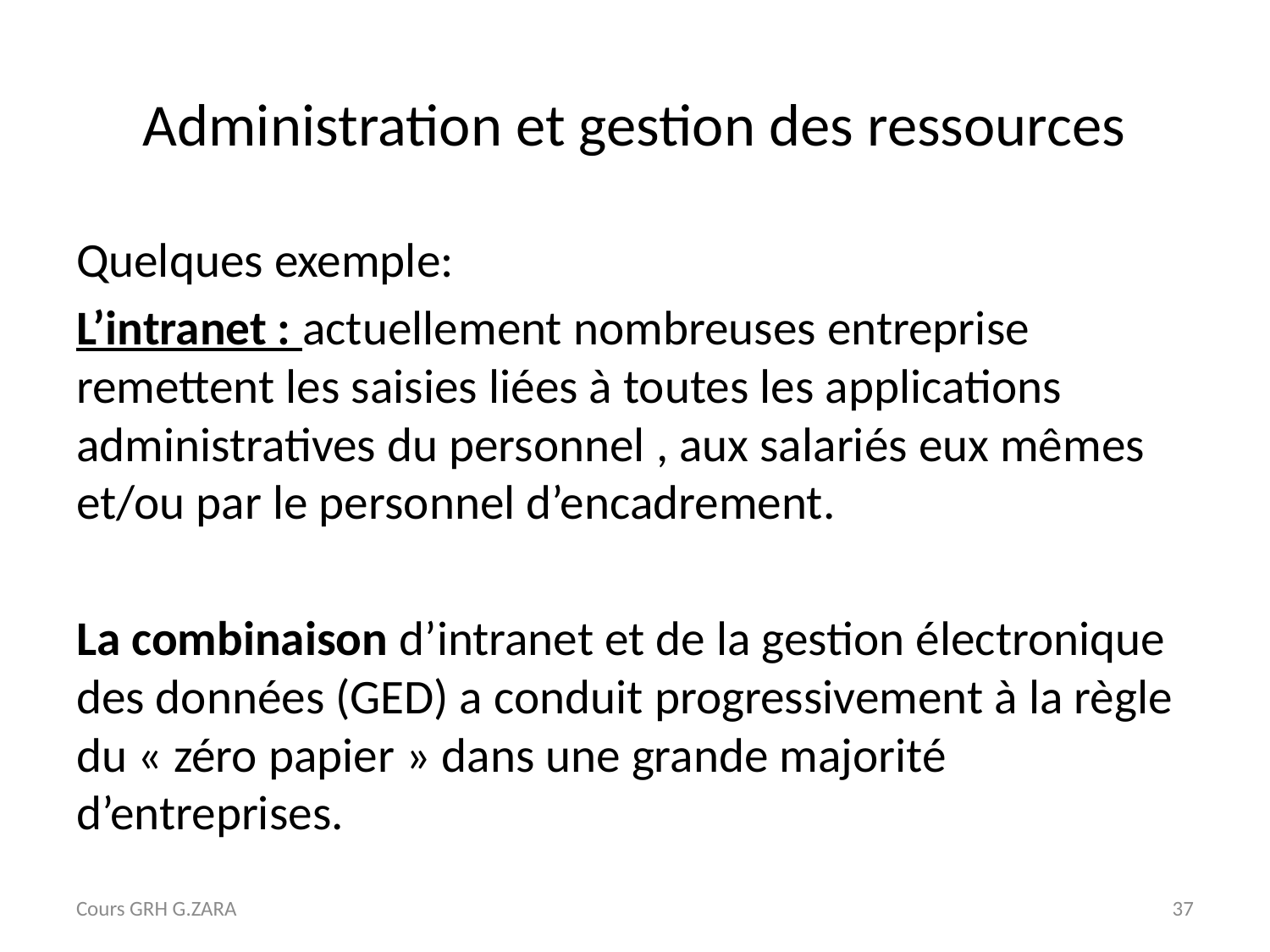

# Administration et gestion des ressources
Quelques exemple:
L’intranet : actuellement nombreuses entreprise remettent les saisies liées à toutes les applications administratives du personnel , aux salariés eux mêmes et/ou par le personnel d’encadrement.

La combinaison d’intranet et de la gestion électronique des données (GED) a conduit progressivement à la règle du « zéro papier » dans une grande majorité d’entreprises.
Cours GRH G.ZARA
37